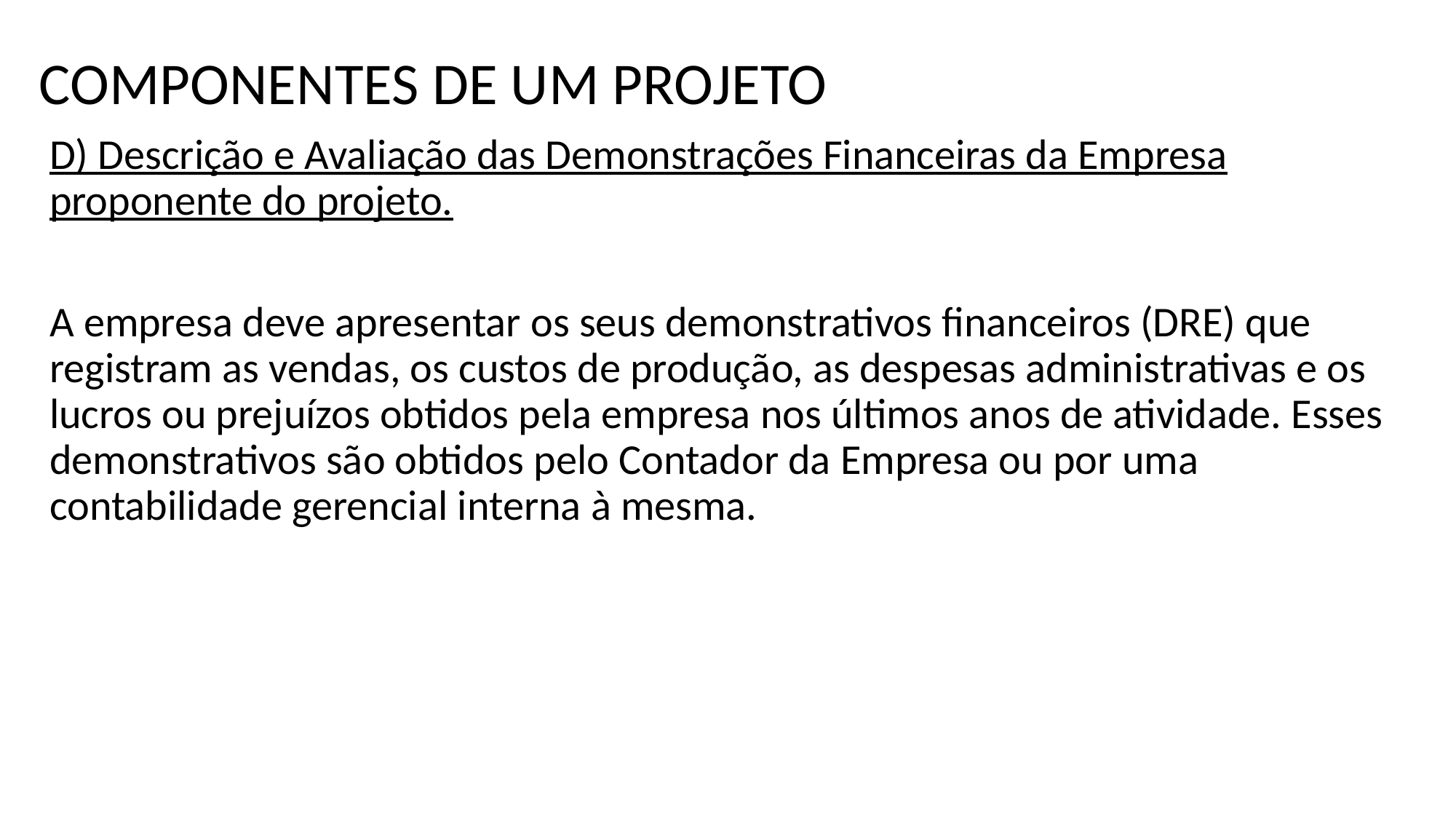

# COMPONENTES DE UM PROJETO
D) Descrição e Avaliação das Demonstrações Financeiras da Empresa proponente do projeto.

A empresa deve apresentar os seus demonstrativos financeiros (DRE) que registram as vendas, os custos de produção, as despesas administrativas e os lucros ou prejuízos obtidos pela empresa nos últimos anos de atividade. Esses demonstrativos são obtidos pelo Contador da Empresa ou por uma contabilidade gerencial interna à mesma.